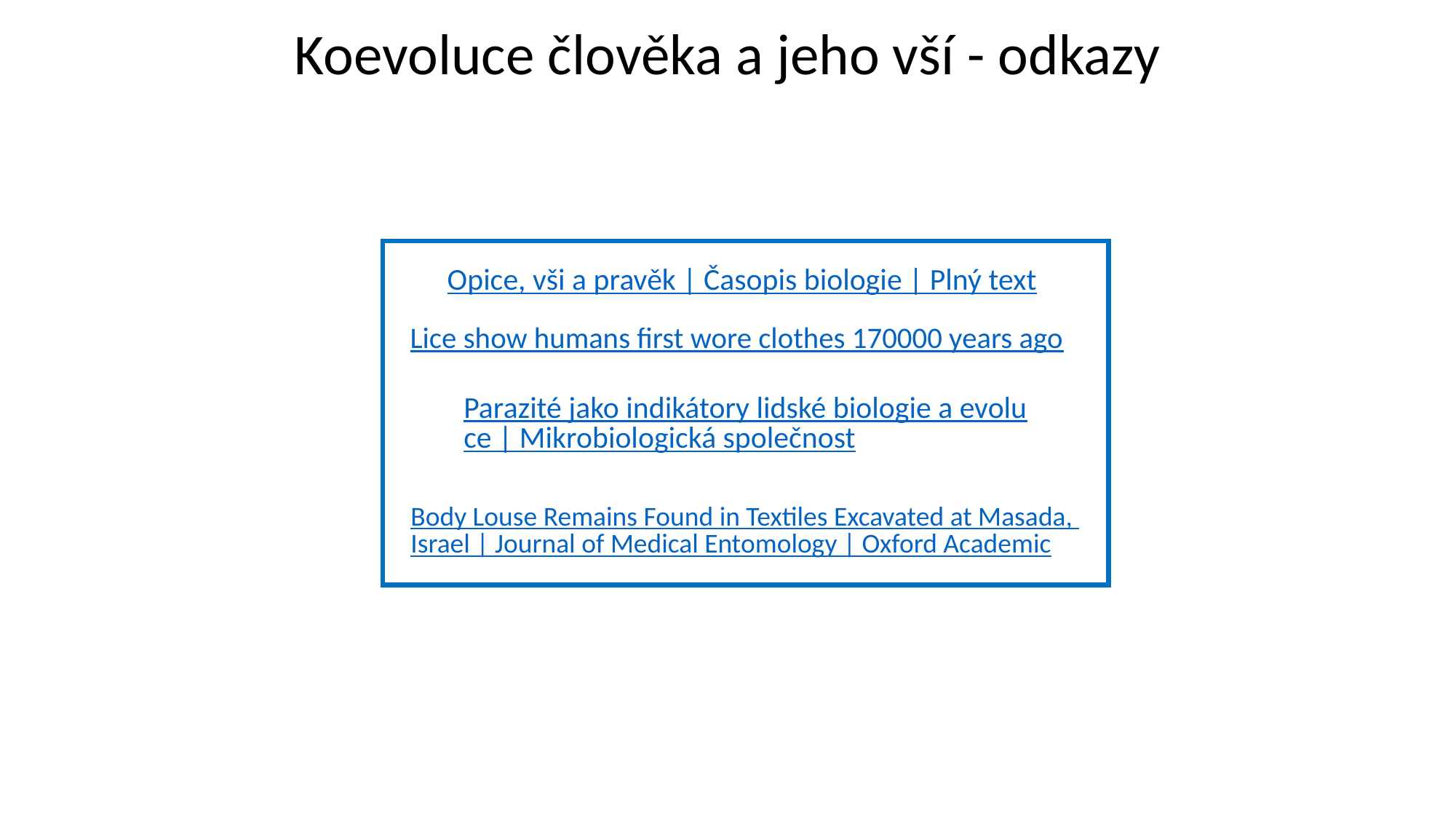

# Koevoluce člověka a jeho vší - odkazy

Opice, vši a pravěk | Časopis biologie | Plný text
Lice show humans first wore clothes 170000 years ago

Parazité jako indikátory lidské biologie a evoluce | Mikrobiologická společnost
Body Louse Remains Found in Textiles Excavated at Masada, Israel | Journal of Medical Entomology | Oxford Academic